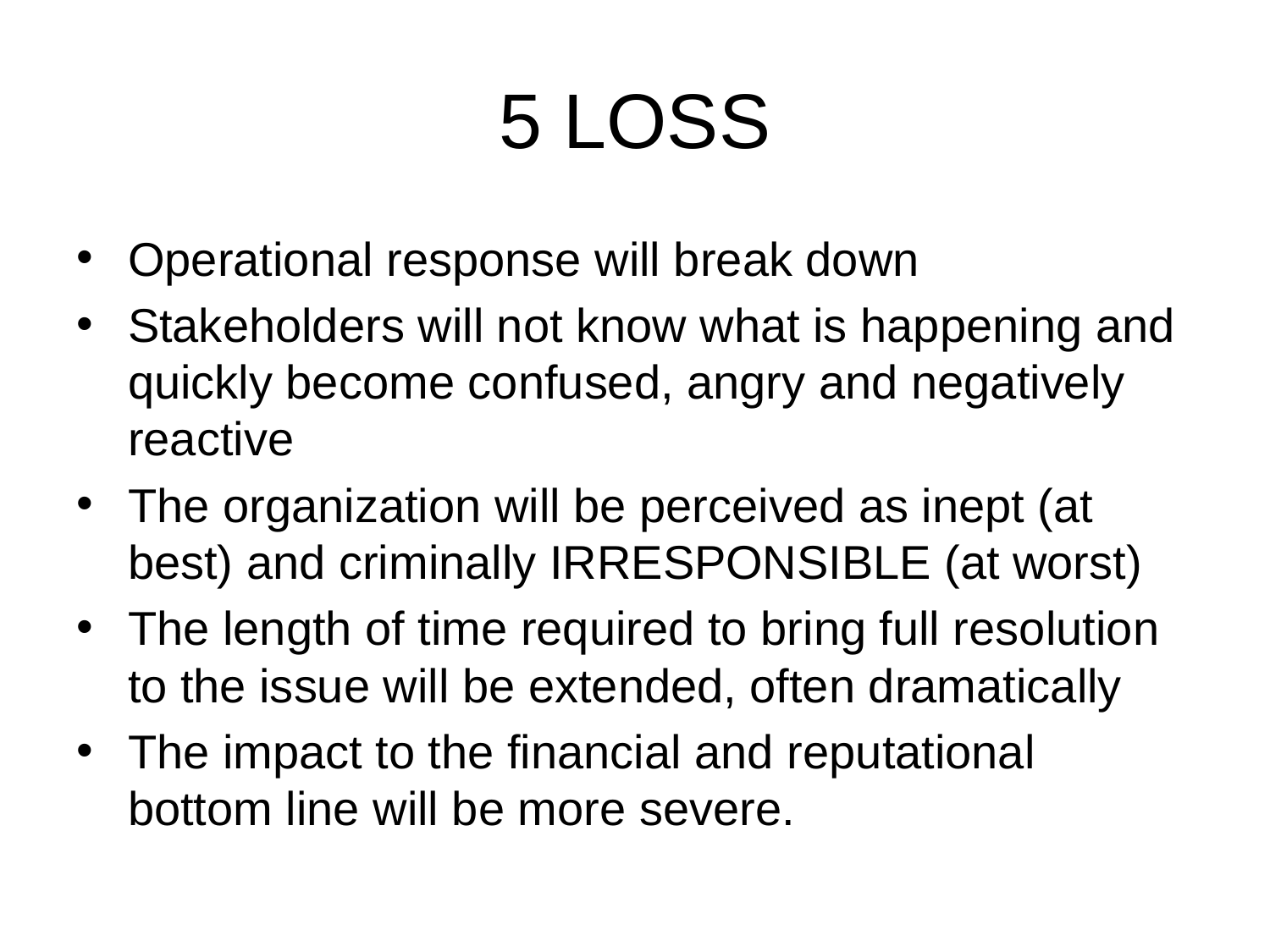

# 5 LOSS
Operational response will break down
Stakeholders will not know what is happening and quickly become confused, angry and negatively reactive
The organization will be perceived as inept (at best) and criminally IRRESPONSIBLE (at worst)
The length of time required to bring full resolution to the issue will be extended, often dramatically
The impact to the financial and reputational bottom line will be more severe.